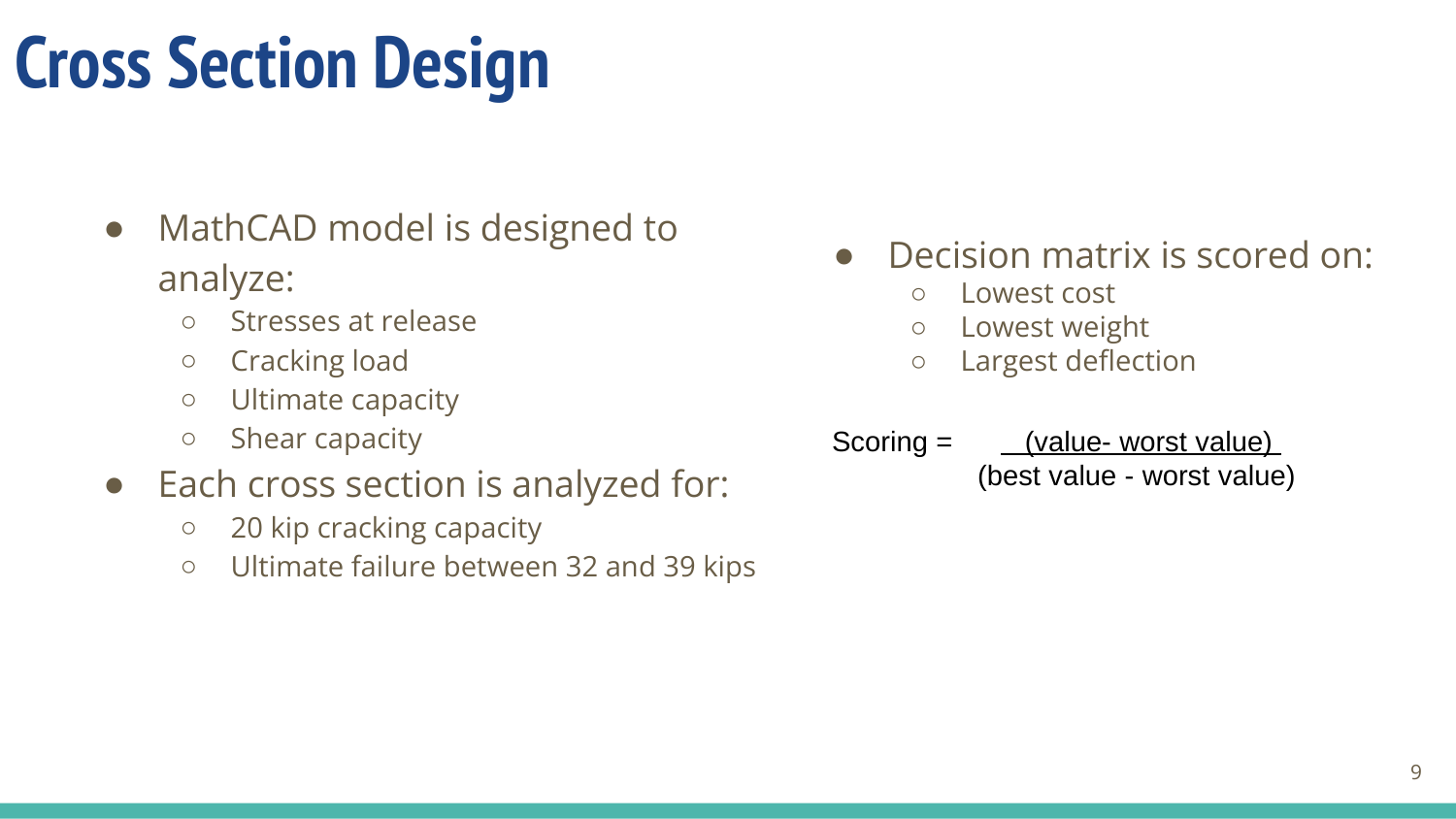

# Cross Section Design

Decision matrix is scored on:
Lowest cost
Lowest weight
Largest deflection
MathCAD model is designed to analyze:
Stresses at release
Cracking load
Ultimate capacity
Shear capacity
Each cross section is analyzed for:
20 kip cracking capacity
Ultimate failure between 32 and 39 kips

Scoring =         (value- worst value)
     	(best value - worst value)
9